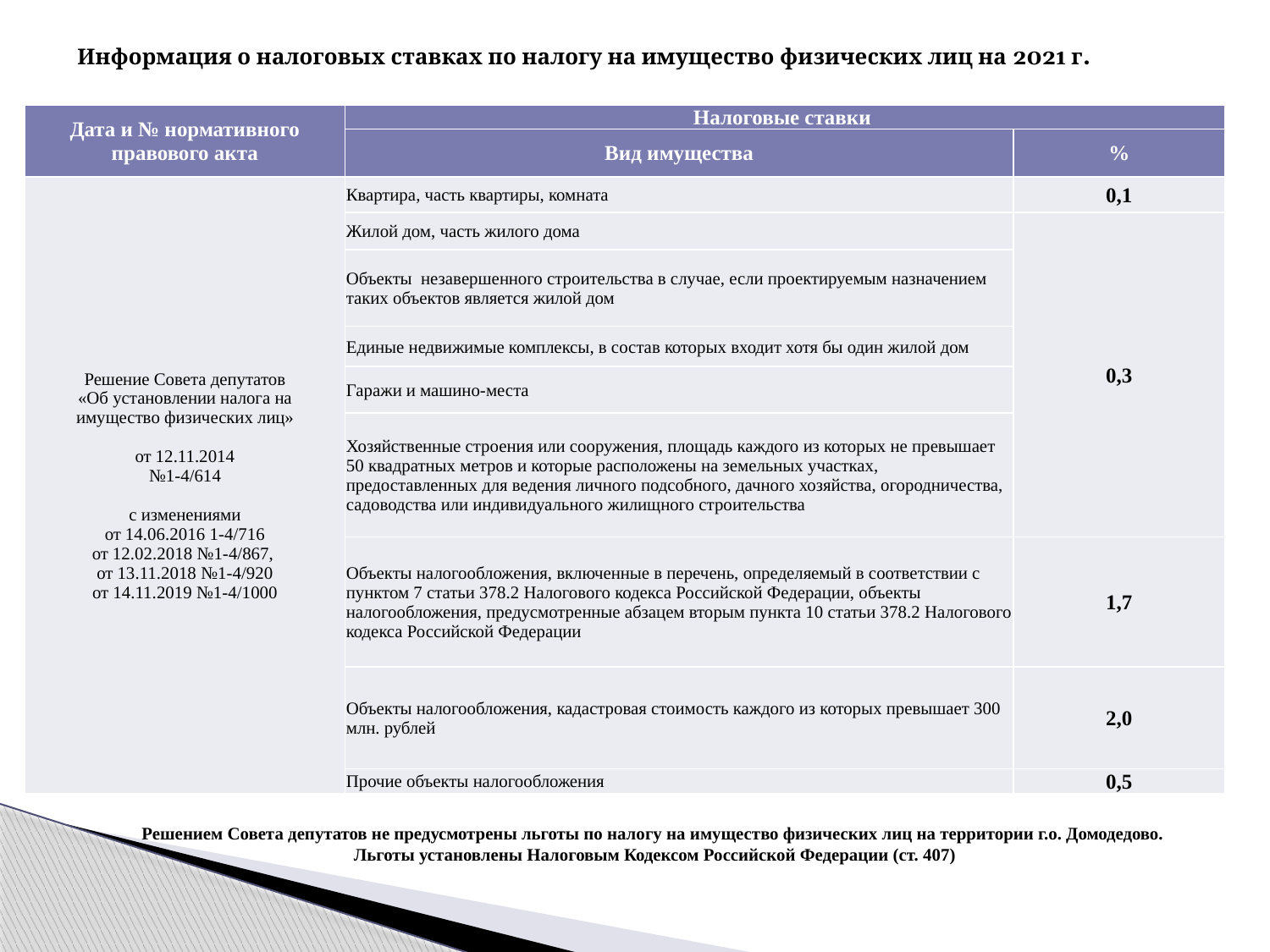

# Информация о налоговых ставках по налогу на имущество физических лиц на 2021 г.
| Дата и № нормативного правового акта | Налоговые ставки |  |
| --- | --- | --- |
|  | Вид имущества | % |
| Решение Совета депутатов «Об установлении налога на имущество физических лиц» от 12.11.2014 №1-4/614 с изменениями от 14.06.2016 1-4/716 от 12.02.2018 №1-4/867, от 13.11.2018 №1-4/920 от 14.11.2019 №1-4/1000 | Квартира, часть квартиры, комната | 0,1 |
|  | Жилой дом, часть жилого дома | 0,3 |
|  | Объекты незавершенного строительства в случае, если проектируемым назначением таких объектов является жилой дом |  |
|  | Единые недвижимые комплексы, в состав которых входит хотя бы один жилой дом |  |
|  | Гаражи и машино-места |  |
|  | Хозяйственные строения или сооружения, площадь каждого из которых не превышает 50 квадратных метров и которые расположены на земельных участках, предоставленных для ведения личного подсобного, дачного хозяйства, огородничества, садоводства или индивидуального жилищного строительства |  |
|  | Объекты налогообложения, включенные в перечень, определяемый в соответствии с пунктом 7 статьи 378.2 Налогового кодекса Российской Федерации, объекты налогообложения, предусмотренные абзацем вторым пункта 10 статьи 378.2 Налогового кодекса Российской Федерации | 1,7 |
|  | Объекты налогообложения, кадастровая стоимость каждого из которых превышает 300 млн. рублей | 2,0 |
|  | Прочие объекты налогообложения | 0,5 |
Решением Совета депутатов не предусмотрены льготы по налогу на имущество физических лиц на территории г.о. Домодедово.
Льготы установлены Налоговым Кодексом Российской Федерации (ст. 407)